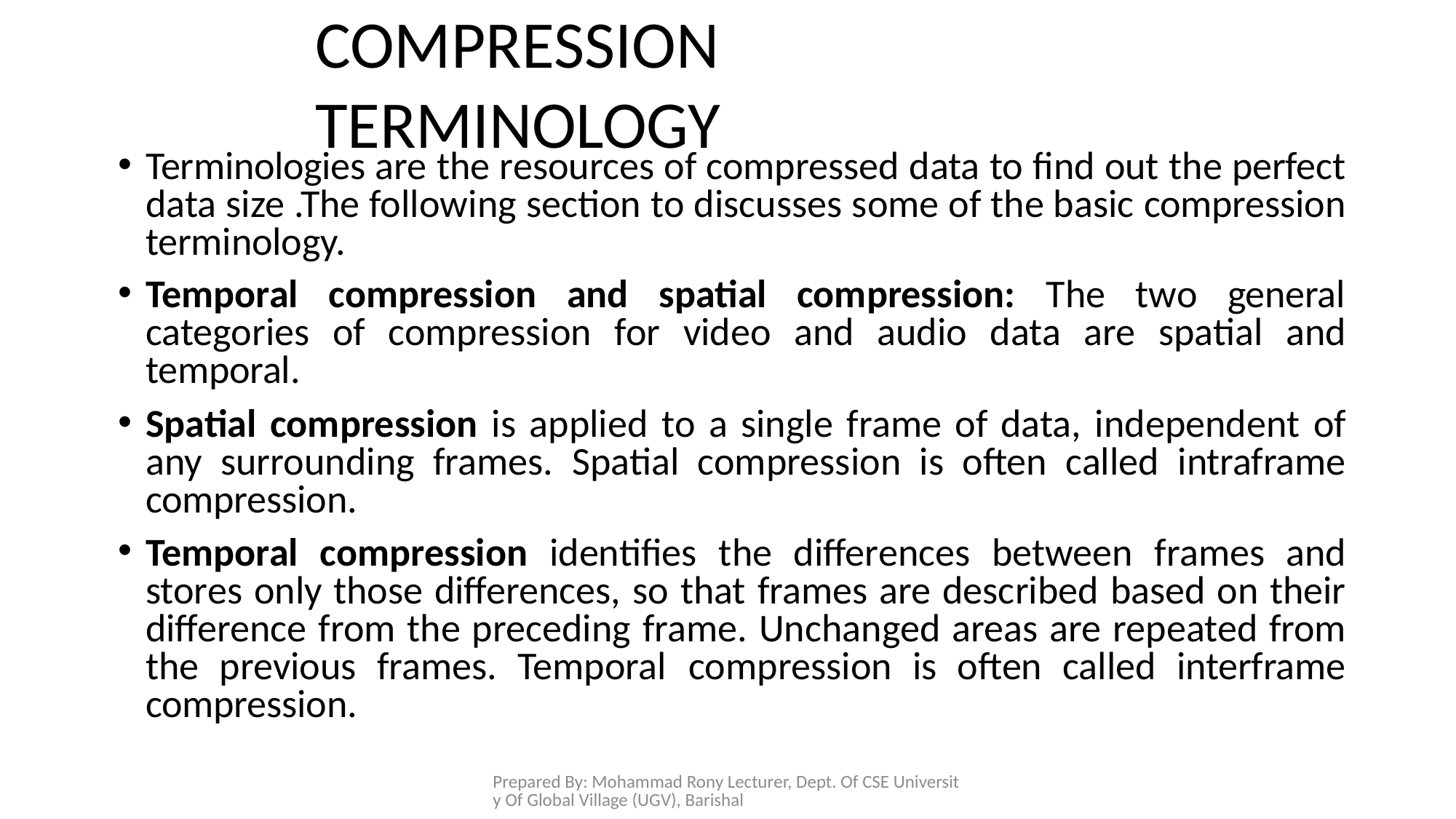

# COMPRESSION TERMINOLOGY
Terminologies are the resources of compressed data to find out the perfect data size .The following section to discusses some of the basic compression terminology.
Temporal  compression  and  spatial  compression:  The  two  general categories  of  compression  for  video  and  audio  data  are  spatial  and temporal.
Spatial compression is applied to a single frame of data, independent of any surrounding frames. Spatial compression is often called intraframe compression.
Temporal  compression  identifies  the  differences  between  frames  and stores only those differences, so that frames are described based on their difference from the preceding frame. Unchanged areas are repeated from the previous frames. Temporal  compression is often called interframe compression.
Prepared By: Mohammad Rony Lecturer, Dept. Of CSE University Of Global Village (UGV), Barishal